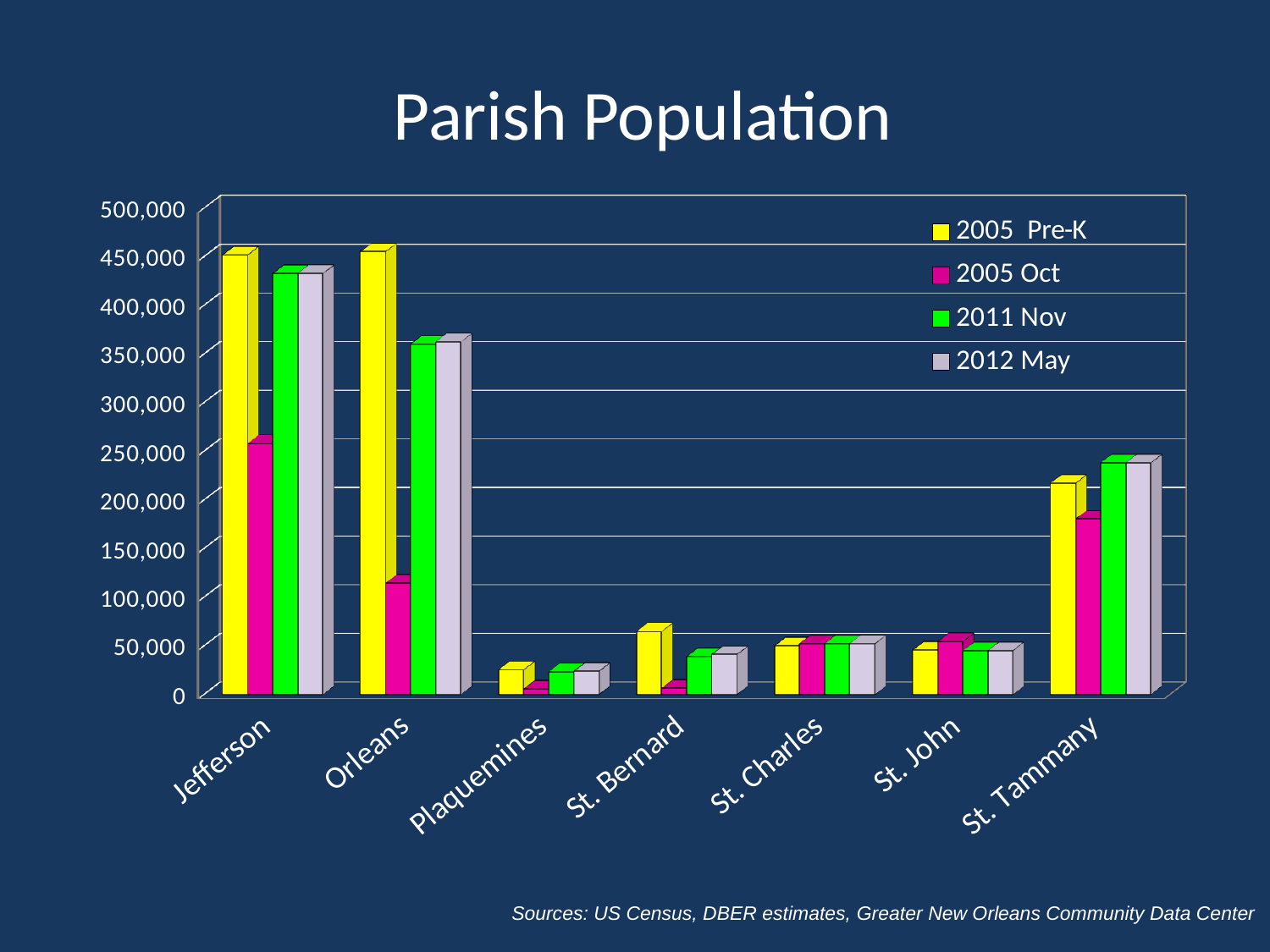

#
 Parish Population

[unsupported chart]

Sources: US Census, DBER estimates, Greater New Orleans Community Data Center